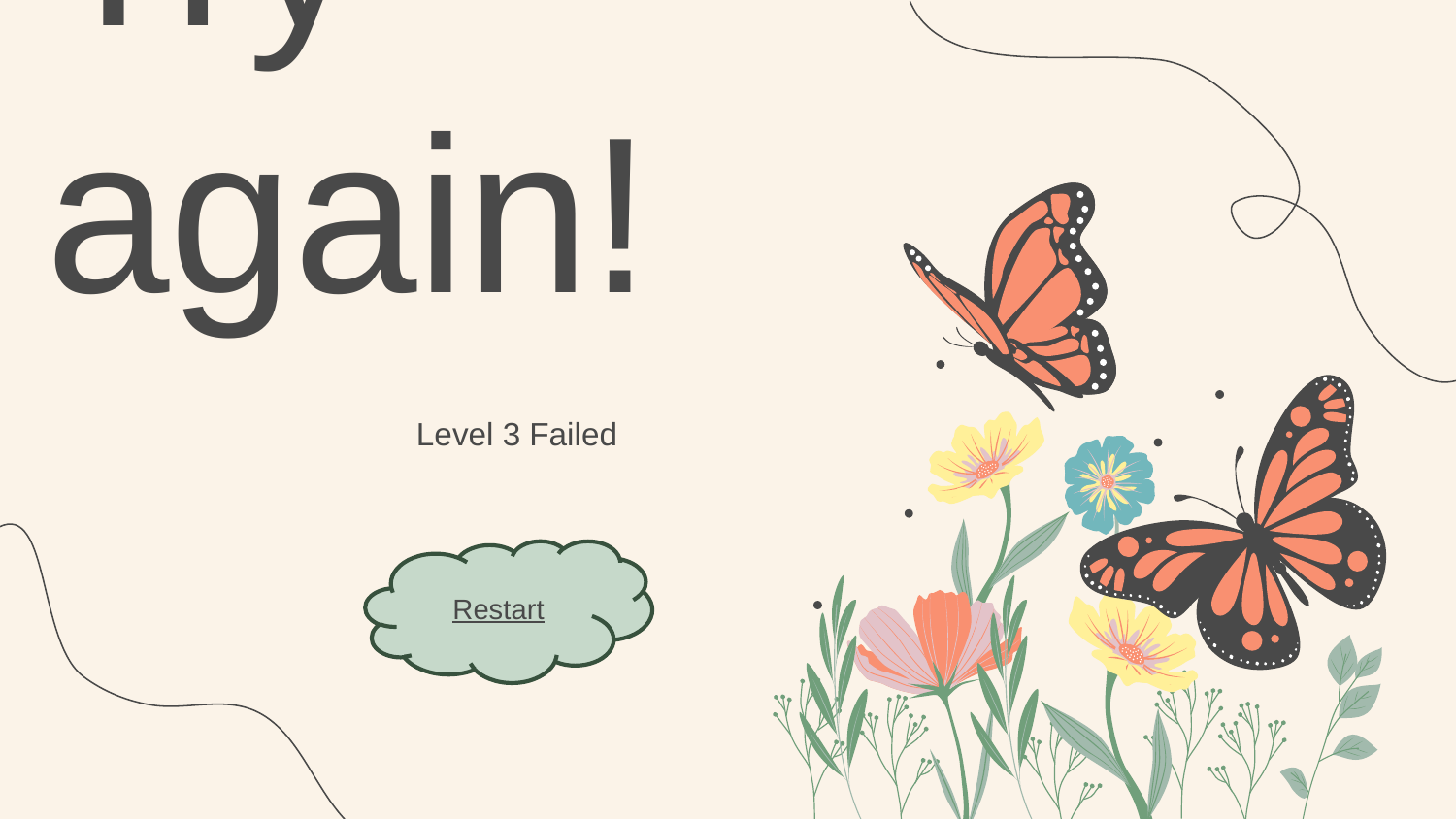

# Try again!

Level 3 Failed

Restart